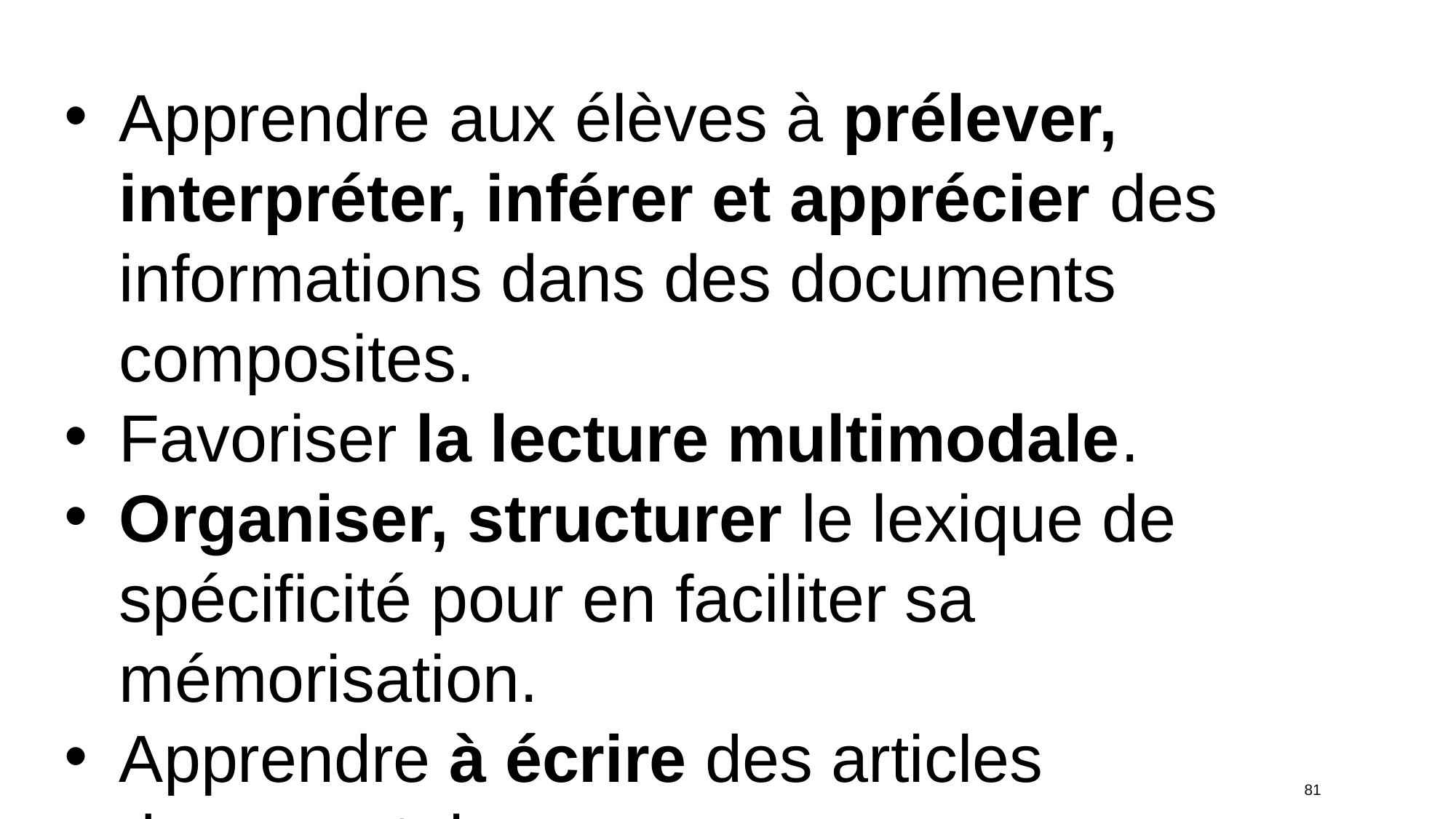

Apprendre aux élèves à prélever, interpréter, inférer et apprécier des informations dans des documents composites.
Favoriser la lecture multimodale.
Organiser, structurer le lexique de spécificité pour en faciliter sa mémorisation.
Apprendre à écrire des articles documentaires.

81